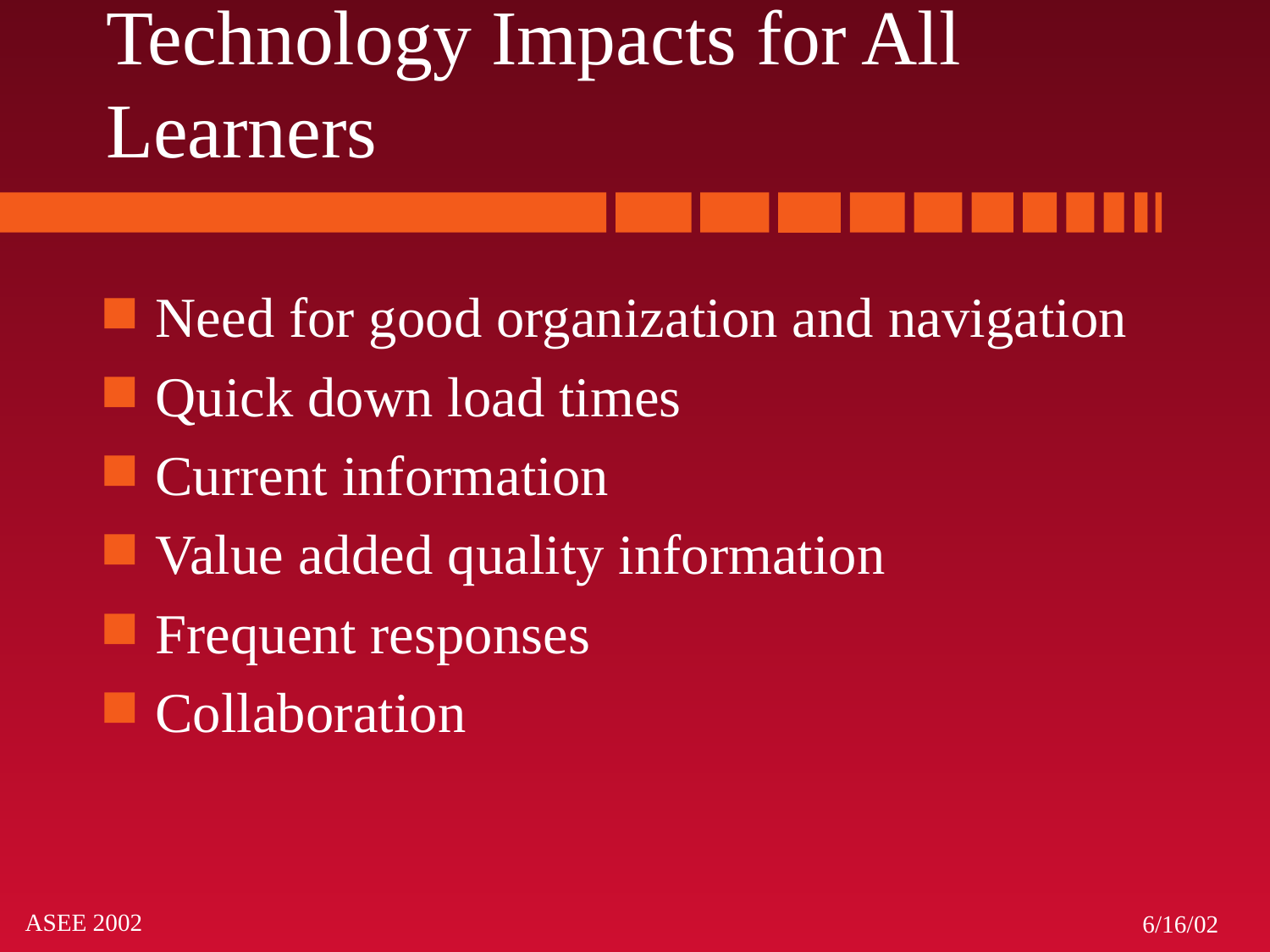

# Technology Impacts for All Learners
Need for good organization and navigation
Quick down load times
Current information
Value added quality information
Frequent responses
Collaboration